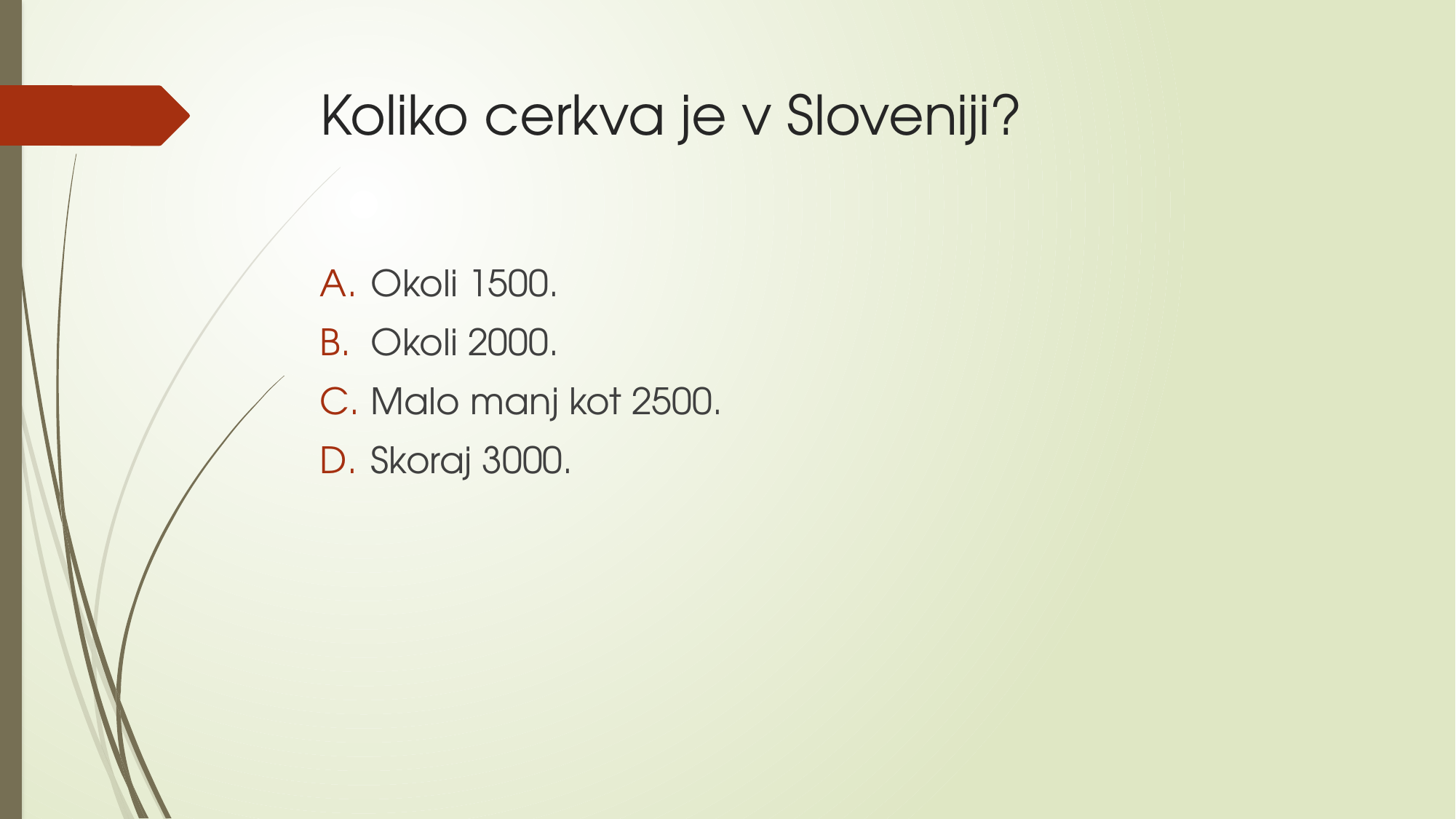

# Koliko cerkva je v Sloveniji?
 Okoli 1500.
 Okoli 2000.
 Malo manj kot 2500.
 Skoraj 3000.